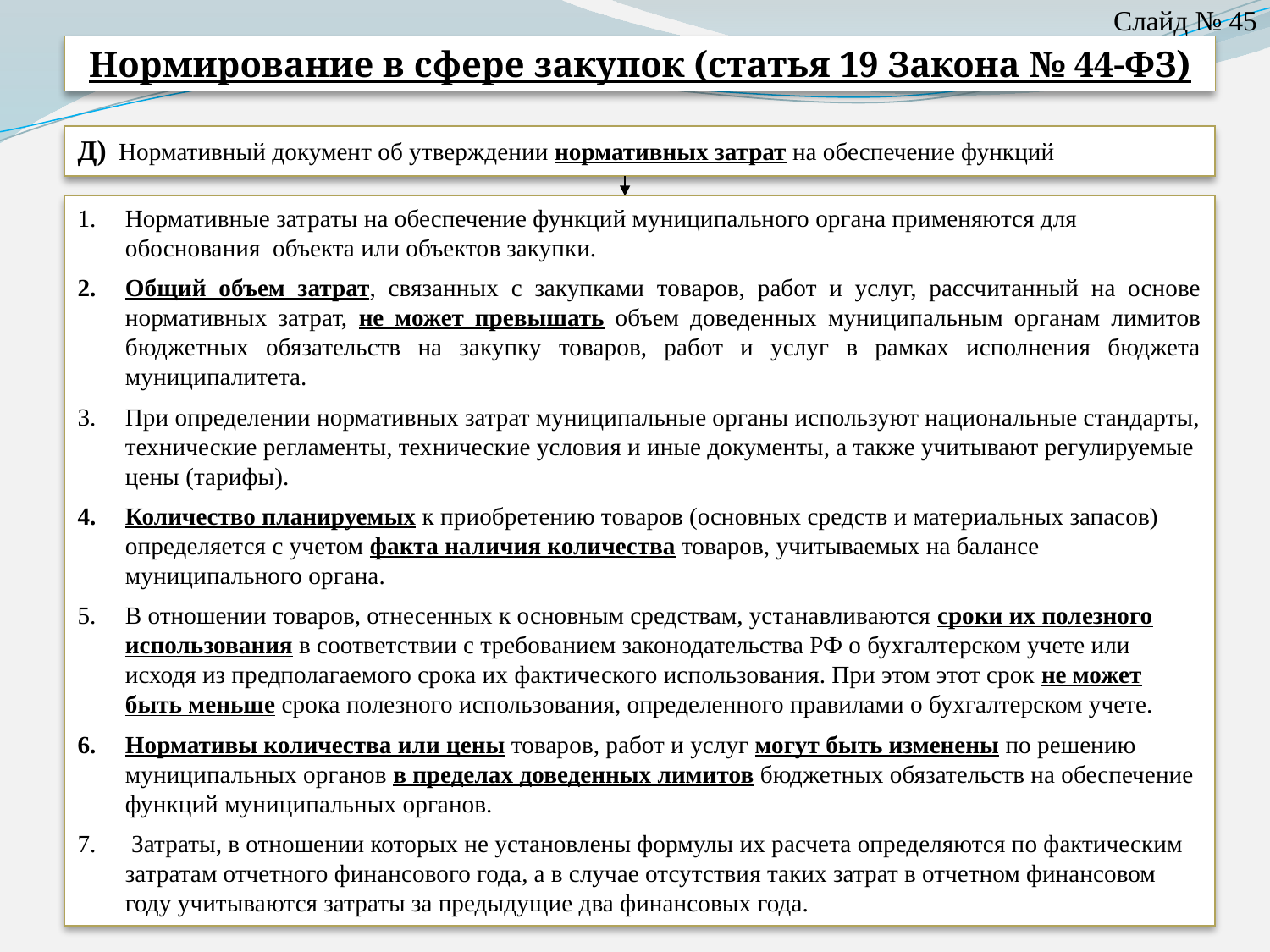

Слайд № 45
Нормирование в сфере закупок (статья 19 Закона № 44-ФЗ)
Д)  Нормативный документ об утверждении нормативных затрат на обеспечение функций
Нормативные затраты на обеспечение функций муниципального органа применяются для обоснования  объекта или объектов закупки.
Общий объем затрат, связанных с закупками товаров, работ и услуг, рассчитанный на основе нормативных затрат, не может превышать объем доведенных муниципальным органам лимитов бюджетных обязательств на закупку товаров, работ и услуг в рамках исполнения бюджета муниципалитета.
При определении нормативных затрат муниципальные органы используют национальные стандарты, технические регламенты, технические условия и иные документы, а также учитывают регулируемые цены (тарифы).
Количество планируемых к приобретению товаров (основных средств и материальных запасов) определяется с учетом факта наличия количества товаров, учитываемых на балансе муниципального органа.
В отношении товаров, отнесенных к основным средствам, устанавливаются сроки их полезного использования в соответствии с требованием законодательства РФ о бухгалтерском учете или исходя из предполагаемого срока их фактического использования. При этом этот срок не может быть меньше срока полезного использования, определенного правилами о бухгалтерском учете.
Нормативы количества или цены товаров, работ и услуг могут быть изменены по решению муниципальных органов в пределах доведенных лимитов бюджетных обязательств на обеспечение функций муниципальных органов.
 Затраты, в отношении которых не установлены формулы их расчета определяются по фактическим затратам отчетного финансового года, а в случае отсутствия таких затрат в отчетном финансовом году учитываются затраты за предыдущие два финансовых года.